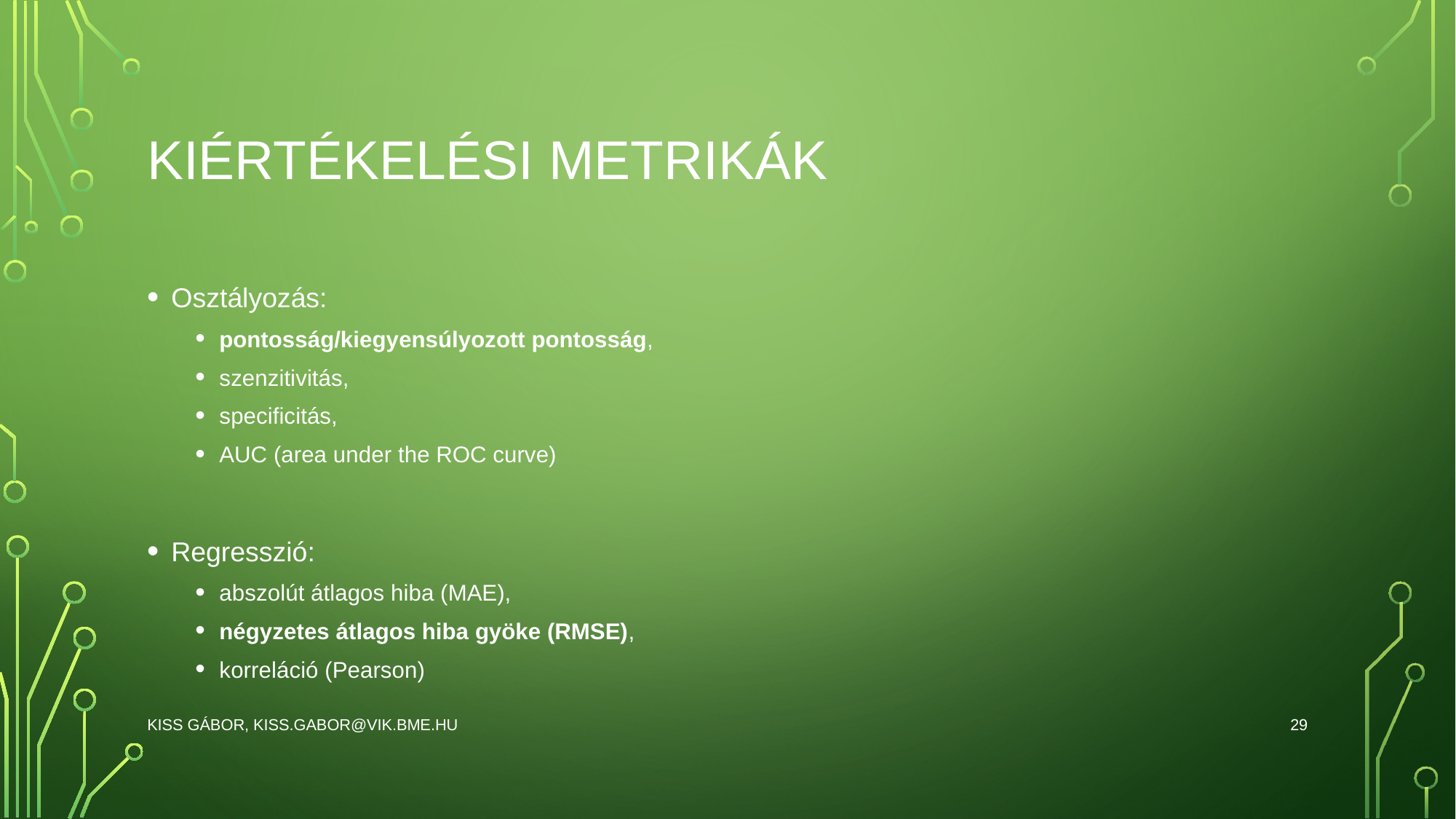

# Kiértékelési Metrikák
Osztályozás:
pontosság/kiegyensúlyozott pontosság,
szenzitivitás,
specificitás,
AUC (area under the ROC curve)

Regresszió:
abszolút átlagos hiba (MAE),
négyzetes átlagos hiba gyöke (RMSE),
korreláció (Pearson)

29
Kiss Gábor, kiss.gabor@vik.bme.hu